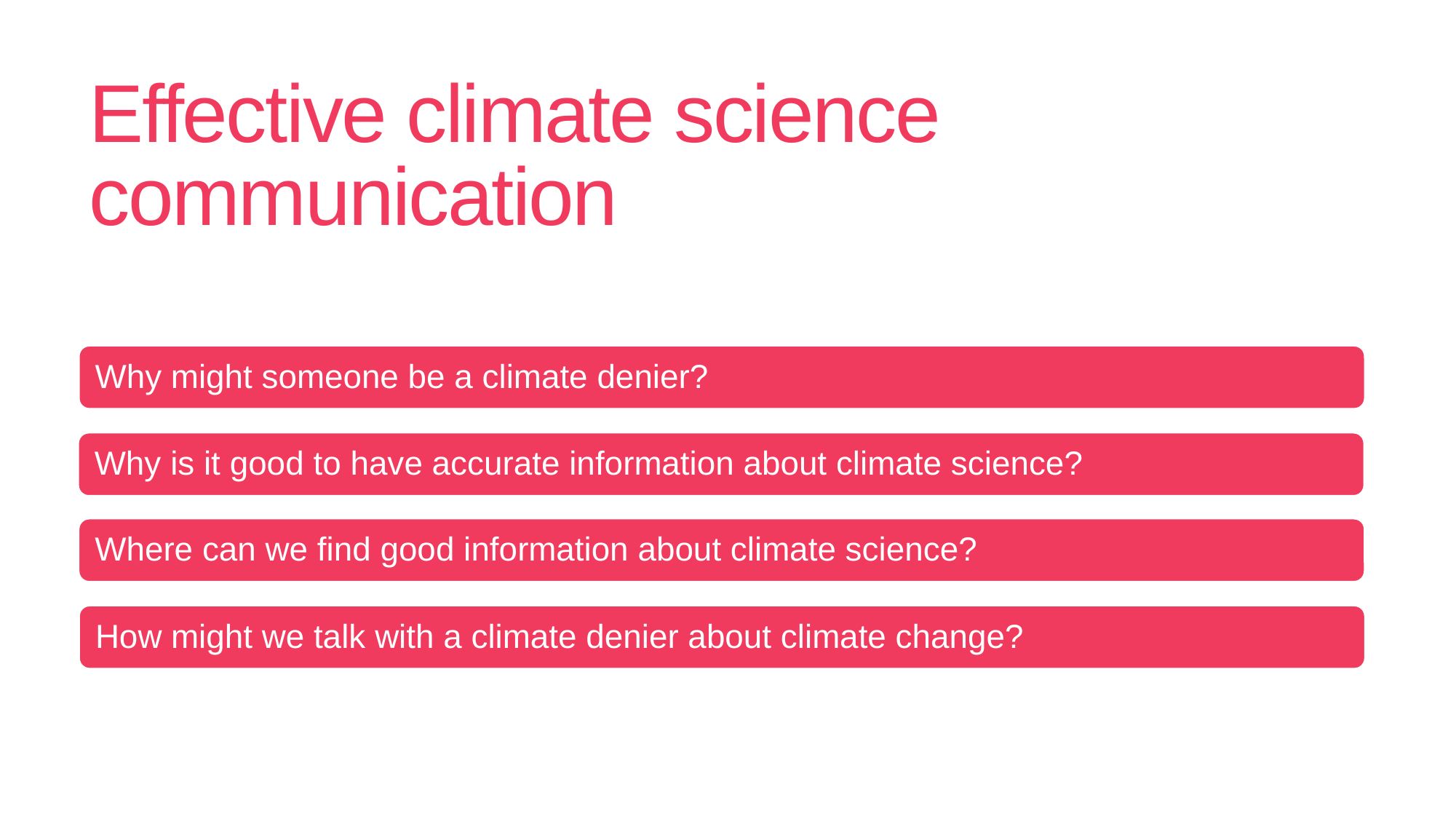

# Effective climate science communication
Why might someone be a climate denier?
Why is it good to have accurate information about climate science?
Where can we find good information about climate science?
How might we talk with a climate denier about climate change?